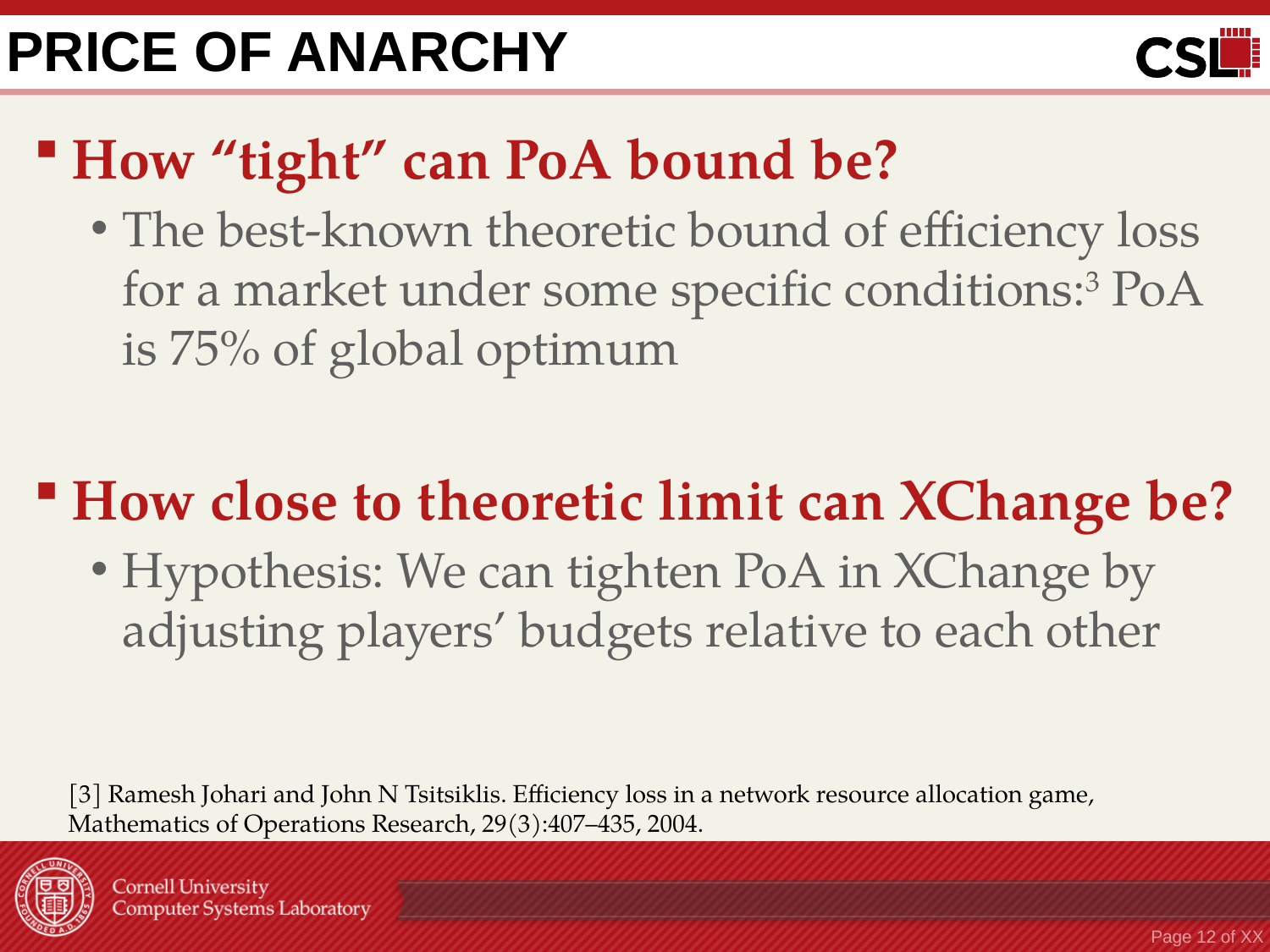

# Price of anarchy
How “tight” can PoA bound be?
The best-known theoretic bound of efficiency loss for a market under some specific conditions:3 PoA is 75% of global optimum

How close to theoretic limit can XChange be?
Hypothesis: We can tighten PoA in XChange by adjusting players’ budgets relative to each other
[3] Ramesh Johari and John N Tsitsiklis. Efficiency loss in a network resource allocation game,
Mathematics of Operations Research, 29(3):407–435, 2004.

Page 12 of XX